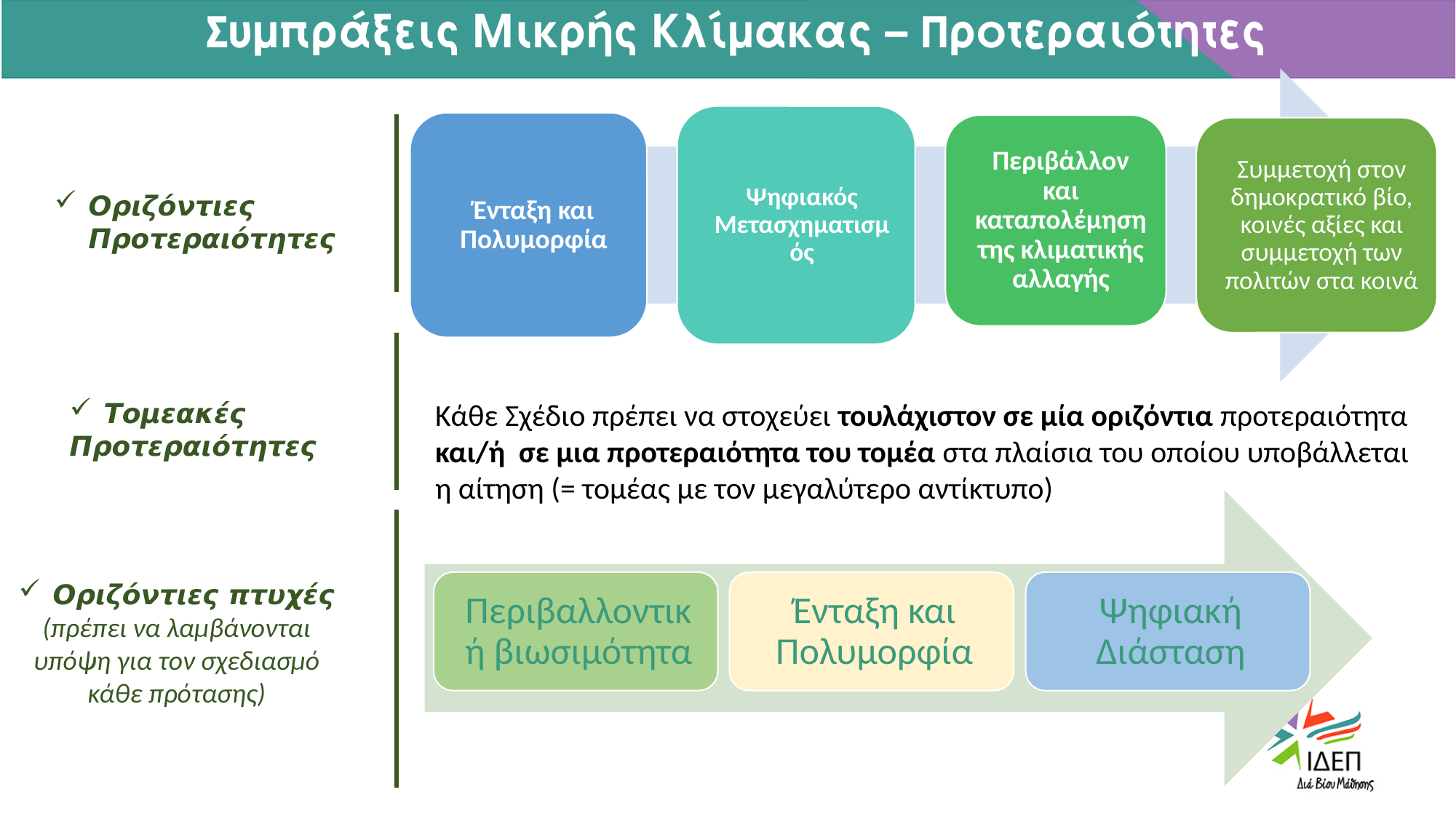

Συμπράξεις Μικρής Κλίμακας – Προτεραιότητες
Ένταξη και Πολυμορφία
Ψηφιακός Μετασχηματισμός
Περιβάλλον και καταπολέμηση της κλιματικής αλλαγής
Συμμετοχή στον δημοκρατικό βίο, κοινές αξίες και συμμετοχή των πολιτών στα κοινά
Οριζόντιες Προτεραιότητες
Τομεακές
Προτεραιότητες
Κάθε Σχέδιο πρέπει να στοχεύει τουλάχιστον σε μία οριζόντια προτεραιότητα και/ή  σε μια προτεραιότητα του τομέα στα πλαίσια του οποίου υποβάλλεται η αίτηση (= τομέας με τον μεγαλύτερο αντίκτυπο)
Περιβαλλοντική βιωσιμότητα
Ένταξη και Πολυμορφία
Ψηφιακή Διάσταση
Οριζόντιες πτυχές
(πρέπει να λαμβάνονται υπόψη για τον σχεδιασμό κάθε πρότασης)